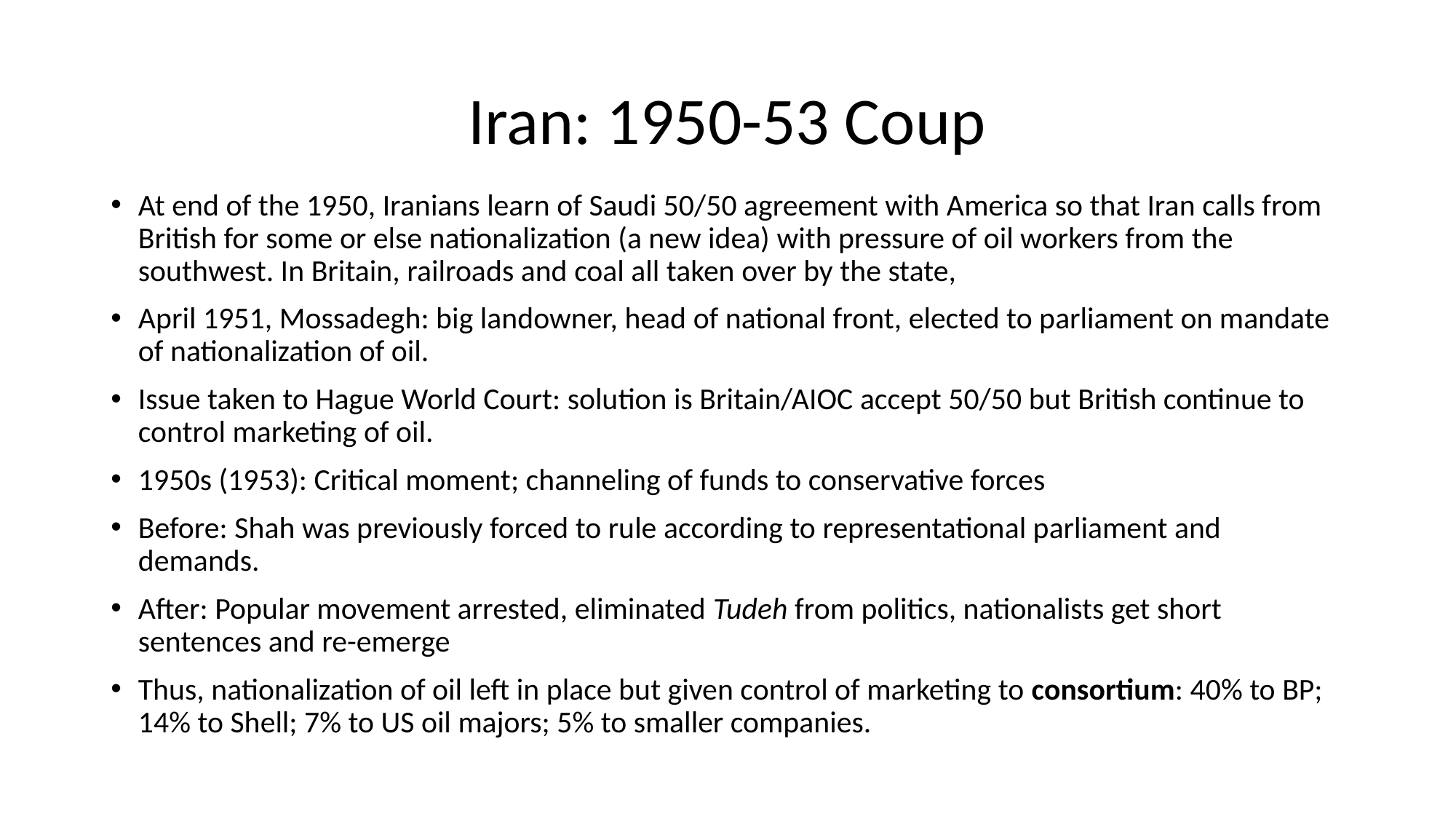

# Iran: 1950-53 Coup
At end of the 1950, Iranians learn of Saudi 50/50 agreement with America so that Iran calls from British for some or else nationalization (a new idea) with pressure of oil workers from the southwest. In Britain, railroads and coal all taken over by the state,
April 1951, Mossadegh: big landowner, head of national front, elected to parliament on mandate of nationalization of oil.
Issue taken to Hague World Court: solution is Britain/AIOC accept 50/50 but British continue to control marketing of oil.
1950s (1953): Critical moment; channeling of funds to conservative forces
Before: Shah was previously forced to rule according to representational parliament and demands.
After: Popular movement arrested, eliminated Tudeh from politics, nationalists get short sentences and re-emerge
Thus, nationalization of oil left in place but given control of marketing to consortium: 40% to BP; 14% to Shell; 7% to US oil majors; 5% to smaller companies.